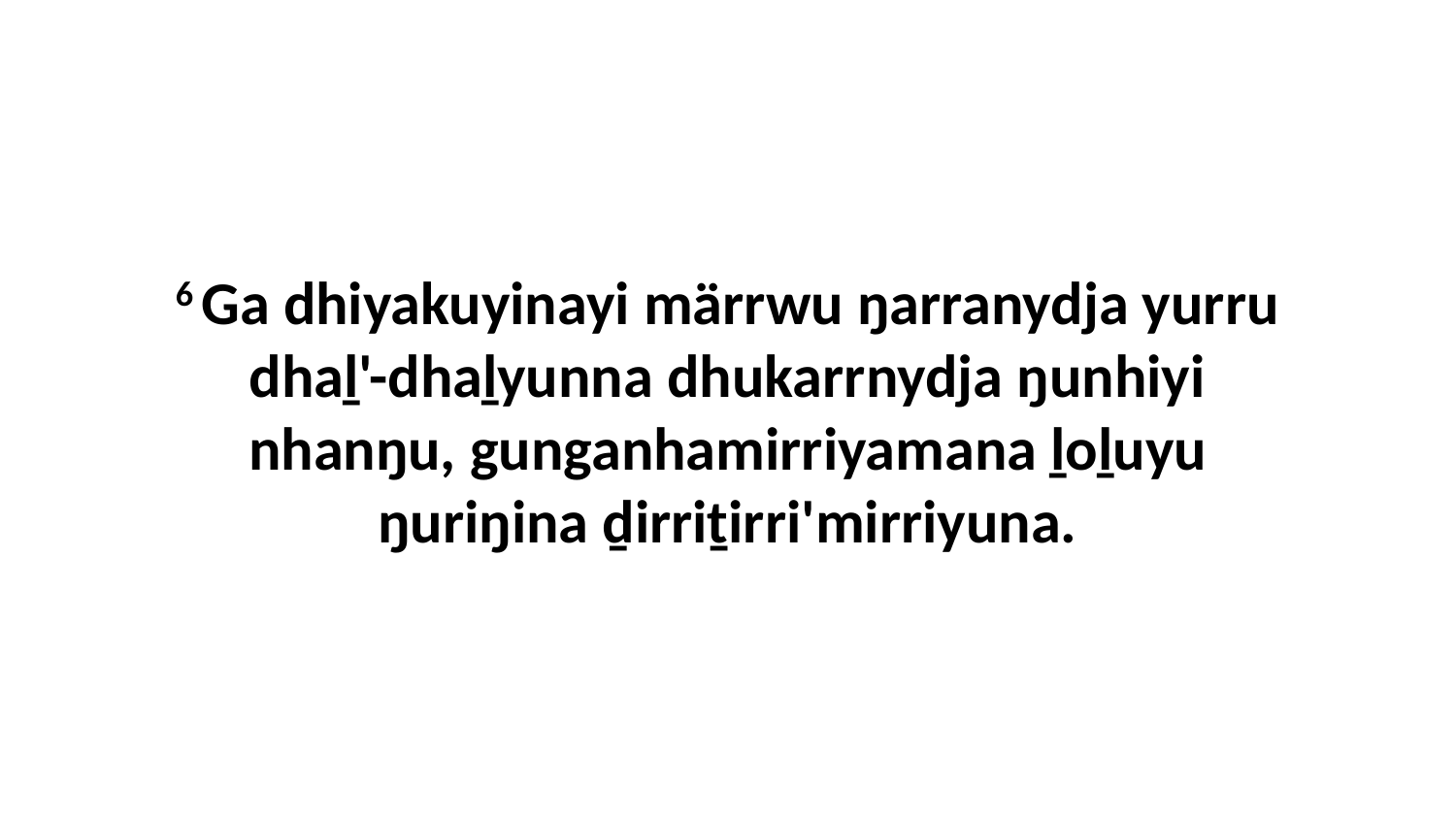

6 Ga dhiyakuyinayi märrwu ŋarranydja yurru dhaḻ'-dhaḻyunna dhukarrnydja ŋunhiyi nhanŋu, gunganhamirriyamana ḻoḻuyu ŋuriŋina ḏirriṯirri'mirriyuna.